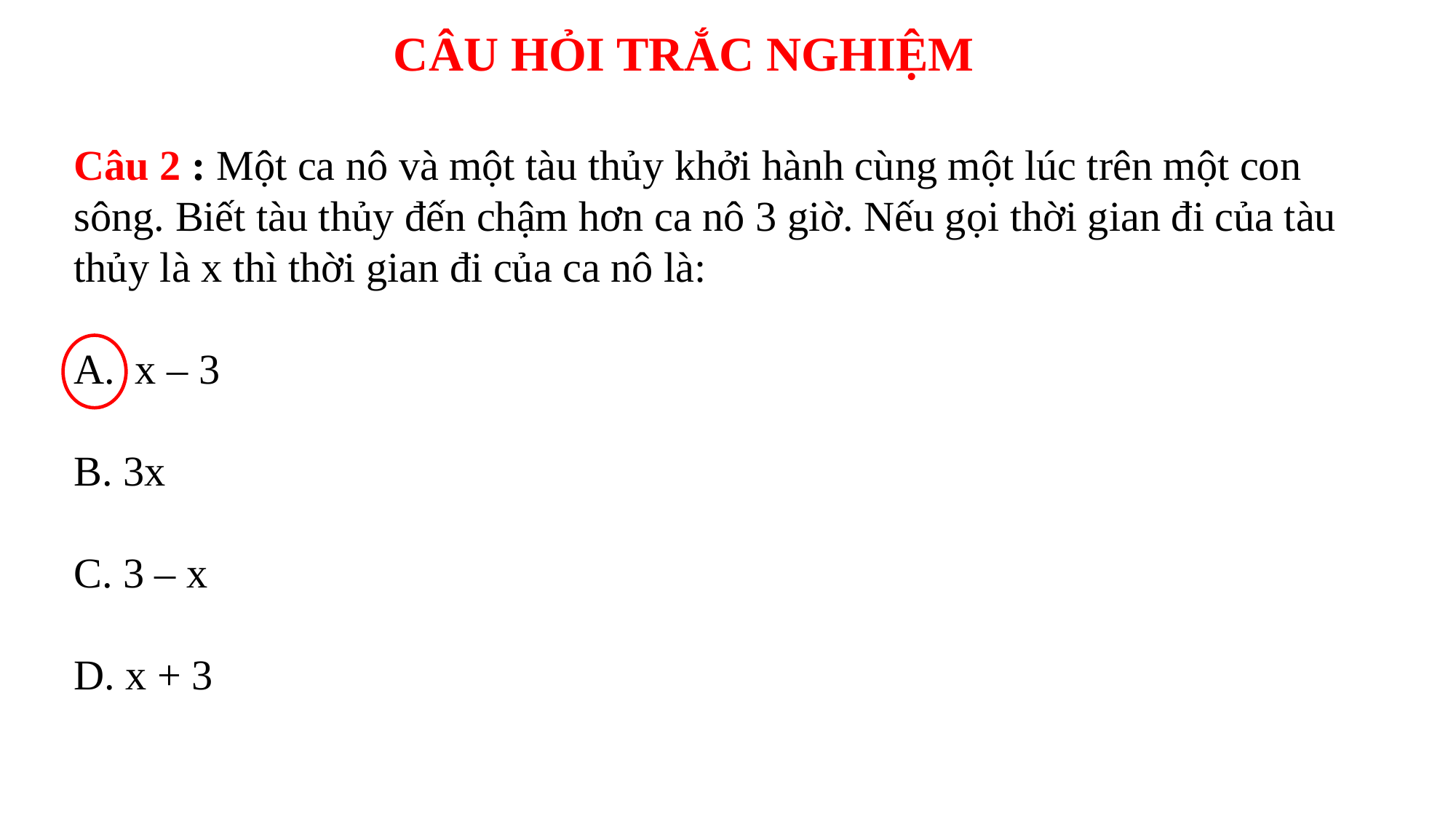

CÂU HỎI TRẮC NGHIỆM
Câu 2 : Một ca nô và một tàu thủy khởi hành cùng một lúc trên một con sông. Biết tàu thủy đến chậm hơn ca nô 3 giờ. Nếu gọi thời gian đi của tàu thủy là x thì thời gian đi của ca nô là:

x – 3

B. 3x

C. 3 – x

D. x + 3